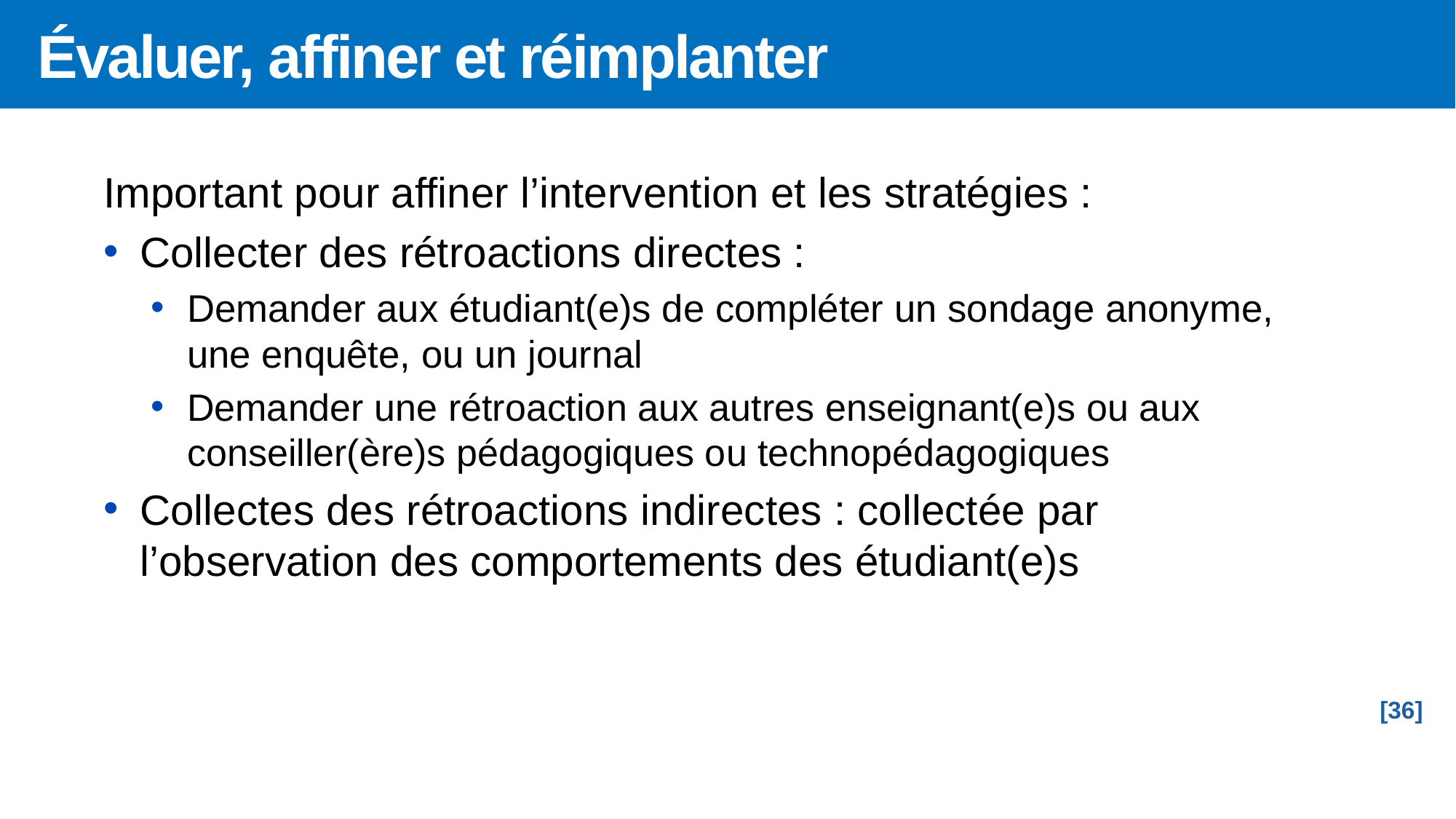

# Évaluer, affiner et réimplanter
Important pour affiner l’intervention et les stratégies :
Collecter des rétroactions directes :
Demander aux étudiant(e)s de compléter un sondage anonyme, une enquête, ou un journal
Demander une rétroaction aux autres enseignant(e)s ou aux conseiller(ère)s pédagogiques ou technopédagogiques
Collectes des rétroactions indirectes : collectée par l’observation des comportements des étudiant(e)s
[36]